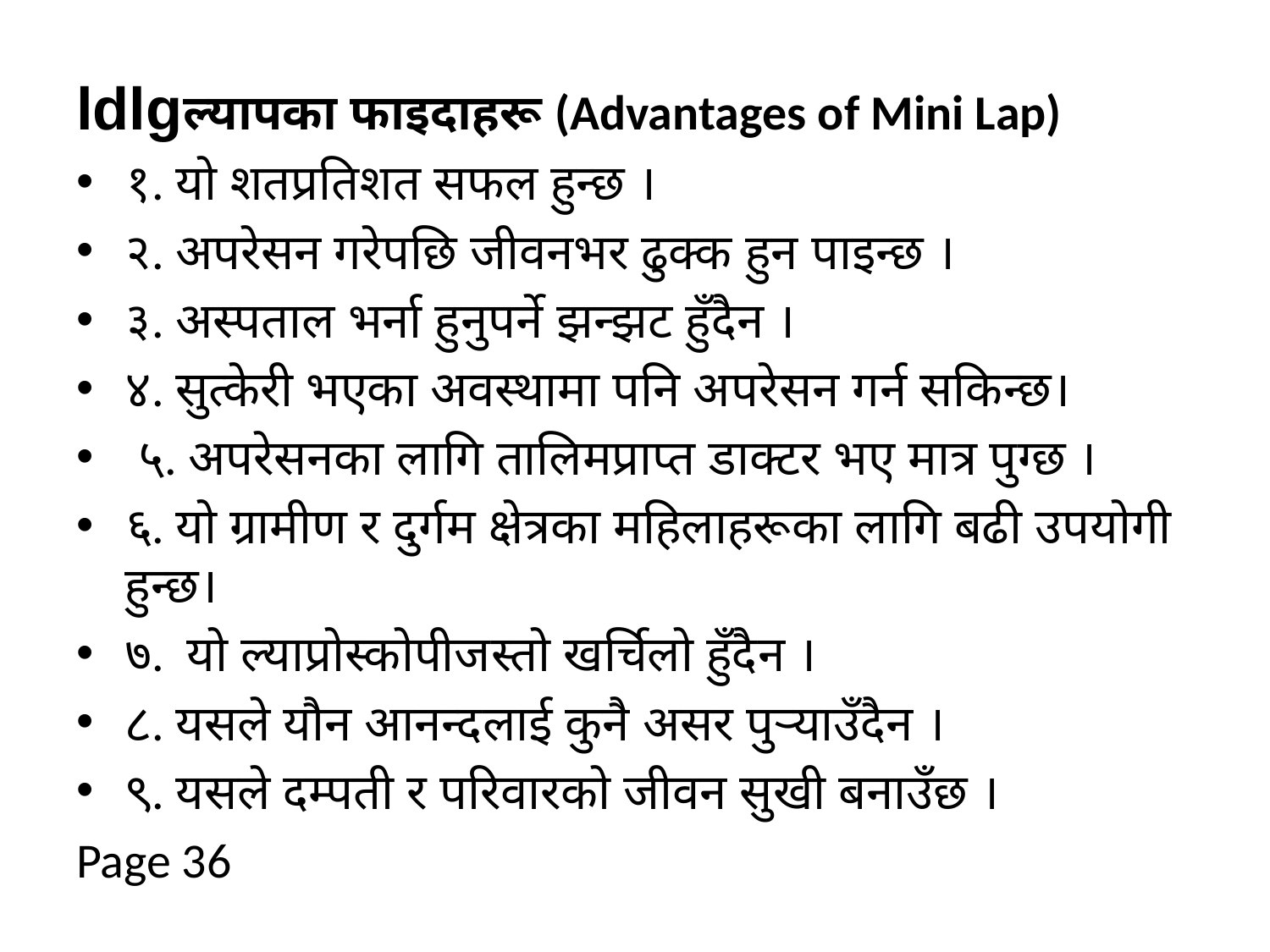

ldlgल्यापका फाइदाहरू (Advantages of Mini Lap)
१. यो शतप्रतिशत सफल हुन्छ ।
२. अपरेसन गरेपछि जीवनभर ढुक्क हुन पाइन्छ ।
३. अस्पताल भर्ना हुनुपर्ने झन्झट हुँदैन ।
४. सुत्केरी भएका अवस्थामा पनि अपरेसन गर्न सकिन्छ।
 ५. अपरेसनका लागि तालिमप्राप्त डाक्टर भए मात्र पुग्छ ।
६. यो ग्रामीण र दुर्गम क्षेत्रका महिलाहरूका लागि बढी उपयोगी हुन्छ।
७.  यो ल्याप्रोस्कोपीजस्तो खर्चिलो हुँदैन ।
८. यसले यौन आनन्दलाई कुनै असर पुऱ्याउँदैन ।
९. यसले दम्पती र परिवारको जीवन सुखी बनाउँछ ।
Page 36